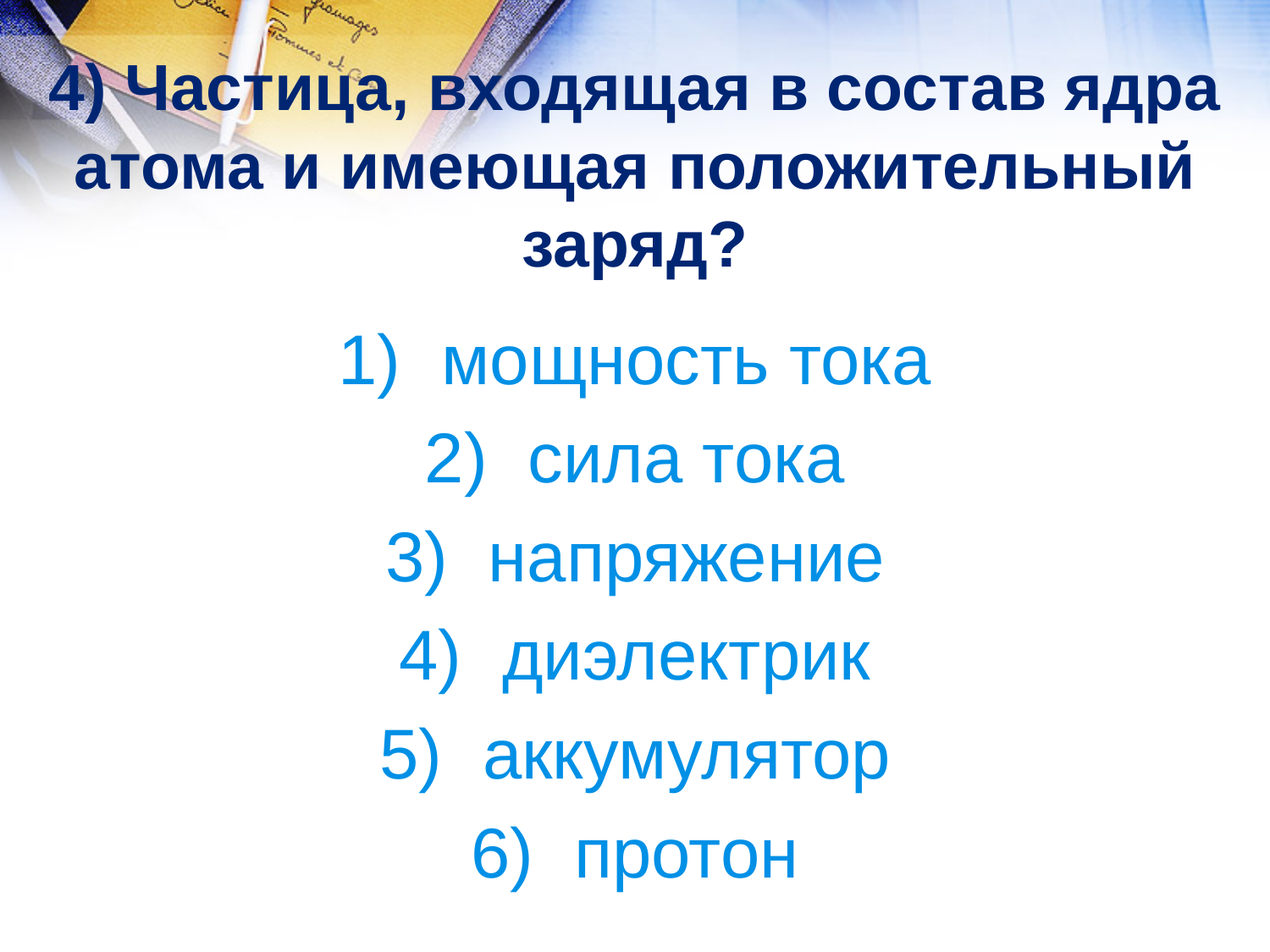

# 4) Частица, входящая в состав ядра атома и имеющая положительный заряд?
мощность тока
сила тока
напряжение
диэлектрик
аккумулятор
протон